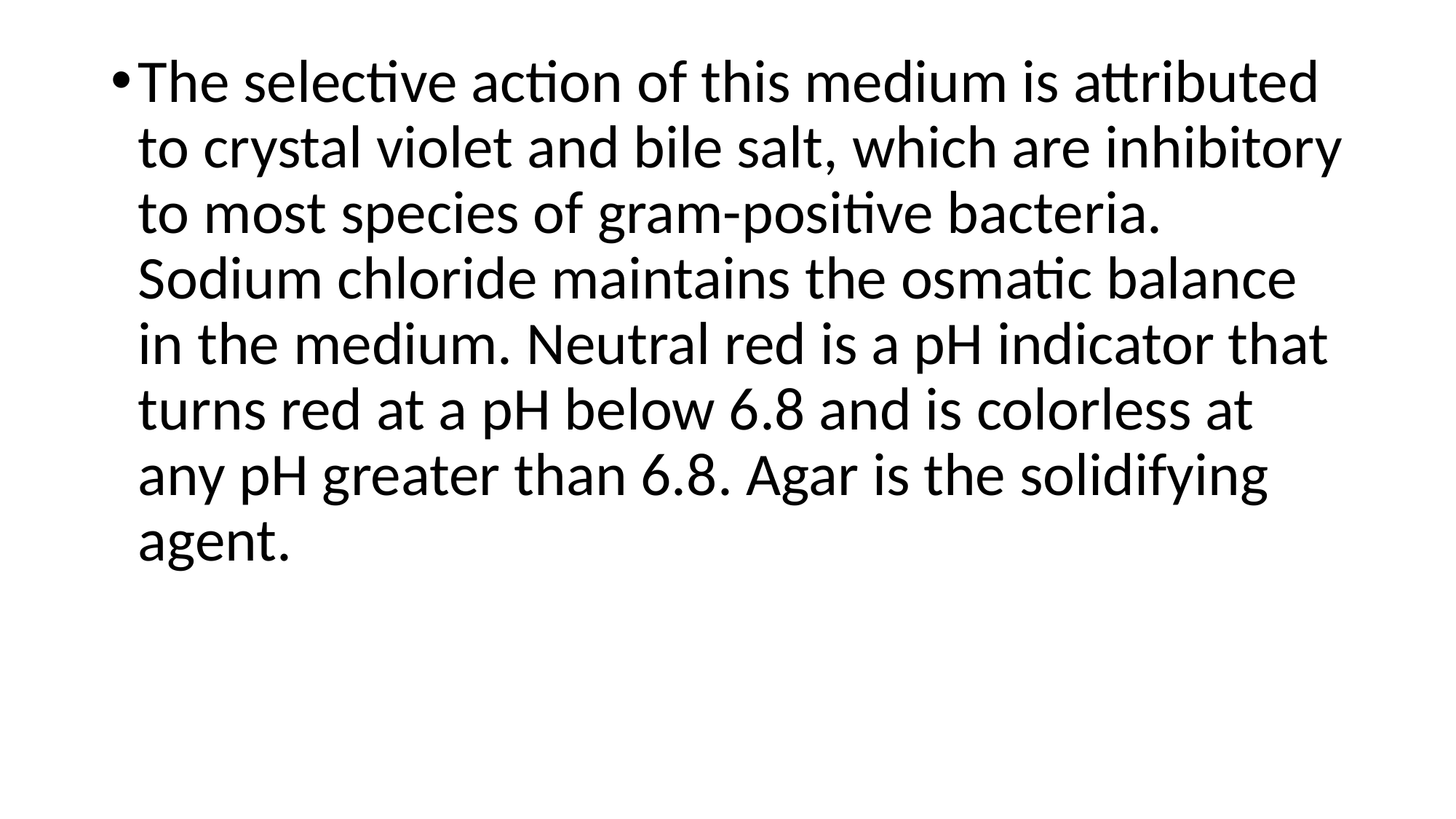

The selective action of this medium is attributed to crystal violet and bile salt, which are inhibitory to most species of gram-positive bacteria. Sodium chloride maintains the osmatic balance in the medium. Neutral red is a pH indicator that turns red at a pH below 6.8 and is colorless at any pH greater than 6.8. Agar is the solidifying agent.